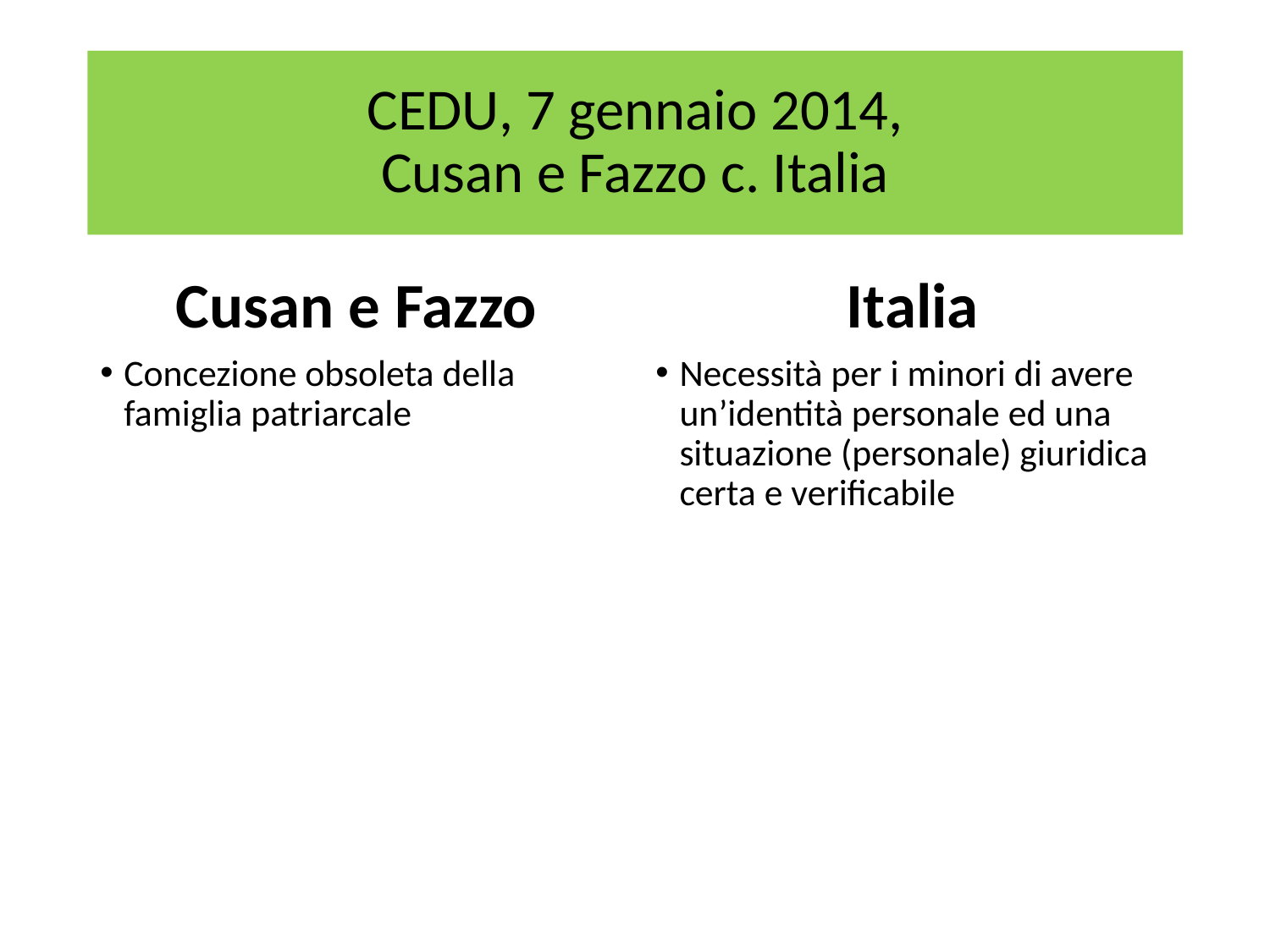

# CEDU, 7 gennaio 2014, Cusan e Fazzo c. Italia
Cusan e Fazzo
Italia
Concezione obsoleta della famiglia patriarcale
Necessità per i minori di avere un’identità personale ed una situazione (personale) giuridica certa e verificabile